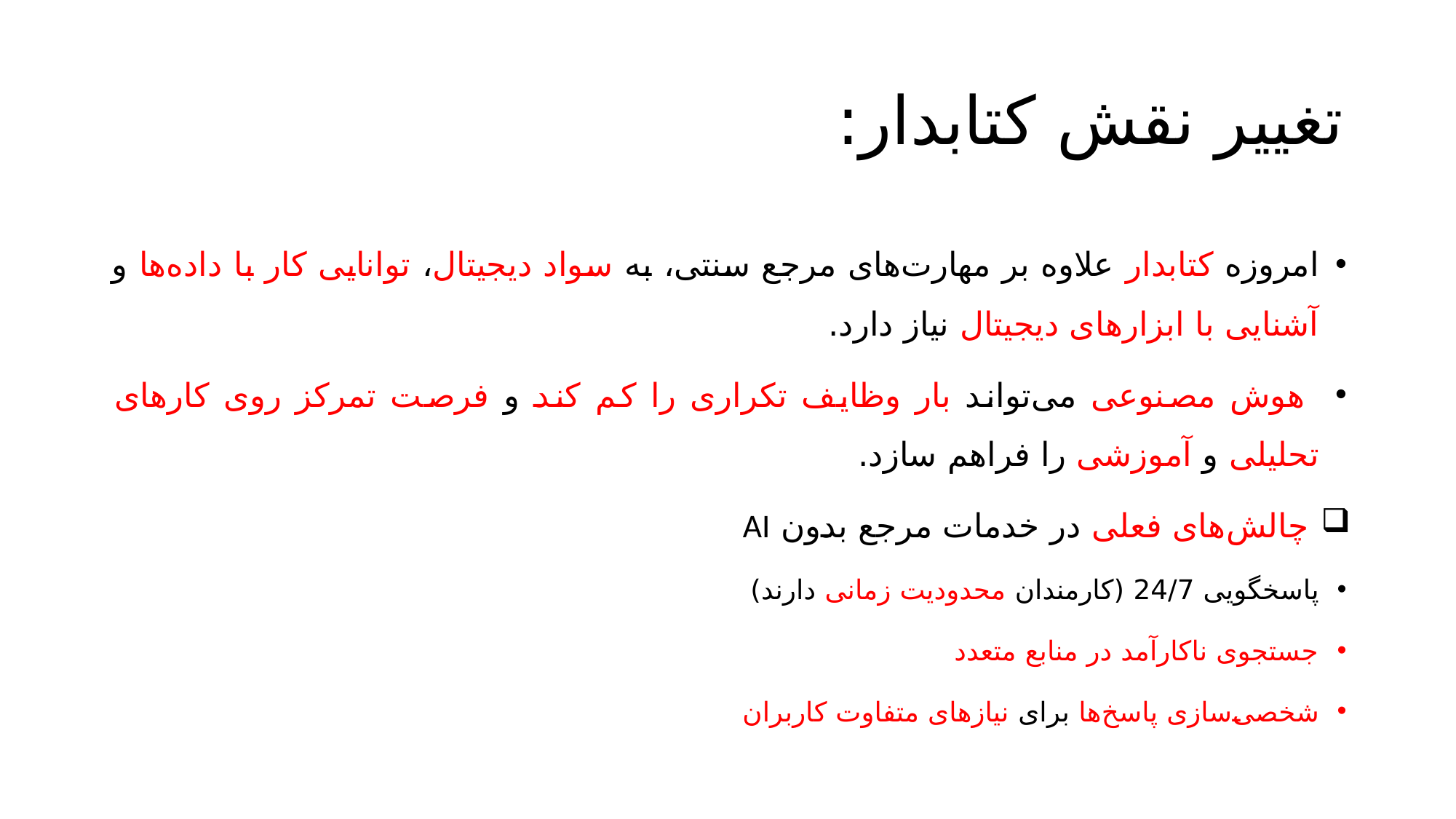

# تغییر نقش کتابدار:
امروزه کتابدار علاوه بر مهارت‌های مرجع سنتی، به سواد دیجیتال، توانایی کار با داده‌ها و آشنایی با ابزارهای دیجیتال نیاز دارد.
 هوش مصنوعی می‌تواند بار وظایف تکراری را کم کند و فرصت تمرکز روی کارهای تحلیلی و آموزشی را فراهم سازد.
 چالش‌های فعلی در خدمات مرجع بدون AI
پاسخگویی 24/7 (کارمندان محدودیت زمانی دارند)
جستجوی ناکارآمد در منابع متعدد
شخصی‌سازی پاسخ‌ها برای نیازهای متفاوت کاربران